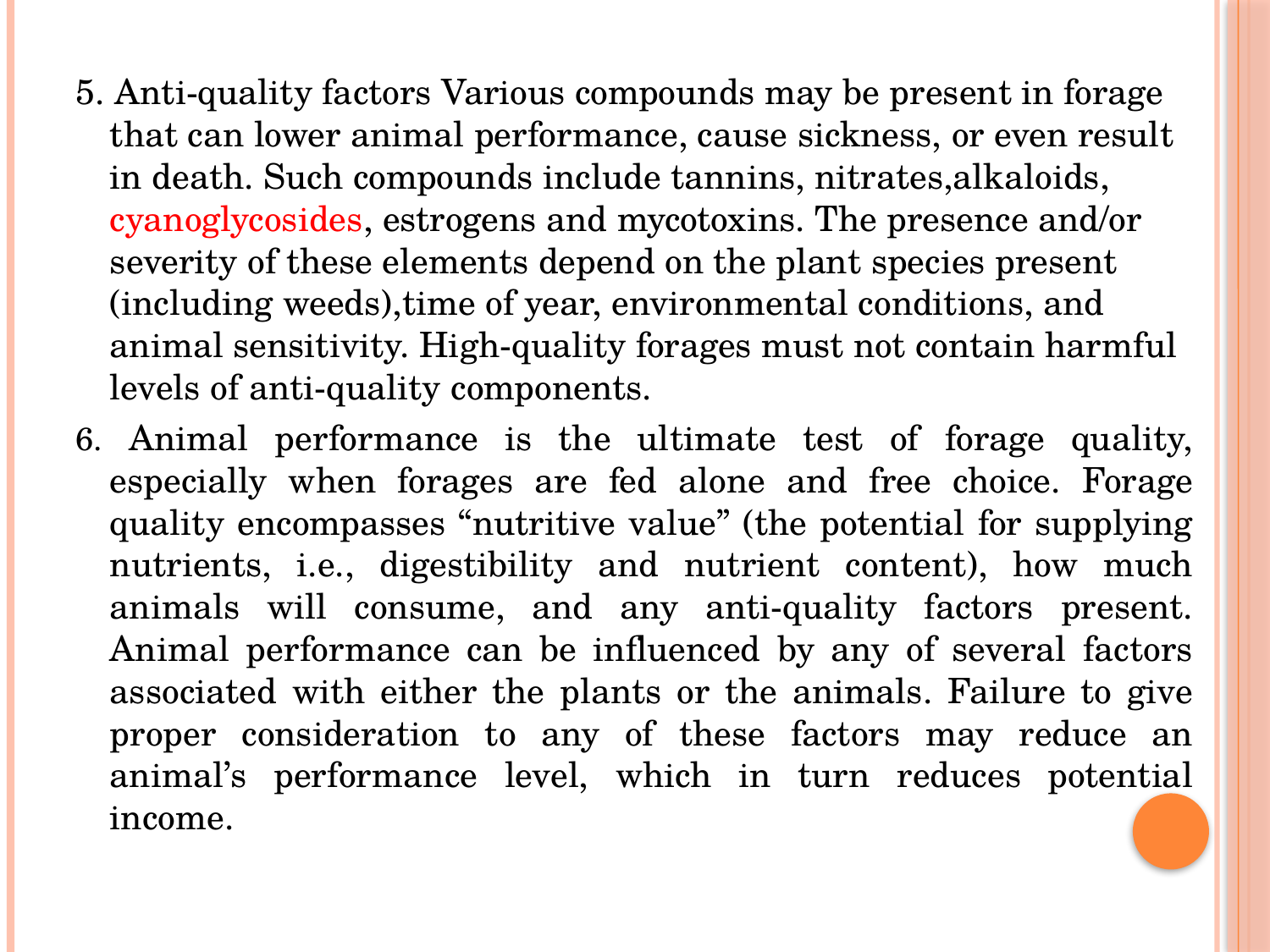

5. Anti-quality factors Various compounds may be present in forage that can lower animal performance, cause sickness, or even result in death. Such compounds include tannins, nitrates,alkaloids, cyanoglycosides, estrogens and mycotoxins. The presence and/or severity of these elements depend on the plant species present (including weeds),time of year, environmental conditions, and animal sensitivity. High-quality forages must not contain harmful levels of anti-quality components.
6. Animal performance is the ultimate test of forage quality, especially when forages are fed alone and free choice. Forage quality encompasses “nutritive value” (the potential for supplying nutrients, i.e., digestibility and nutrient content), how much animals will consume, and any anti-quality factors present. Animal performance can be influenced by any of several factors associated with either the plants or the animals. Failure to give proper consideration to any of these factors may reduce an animal’s performance level, which in turn reduces potential income.